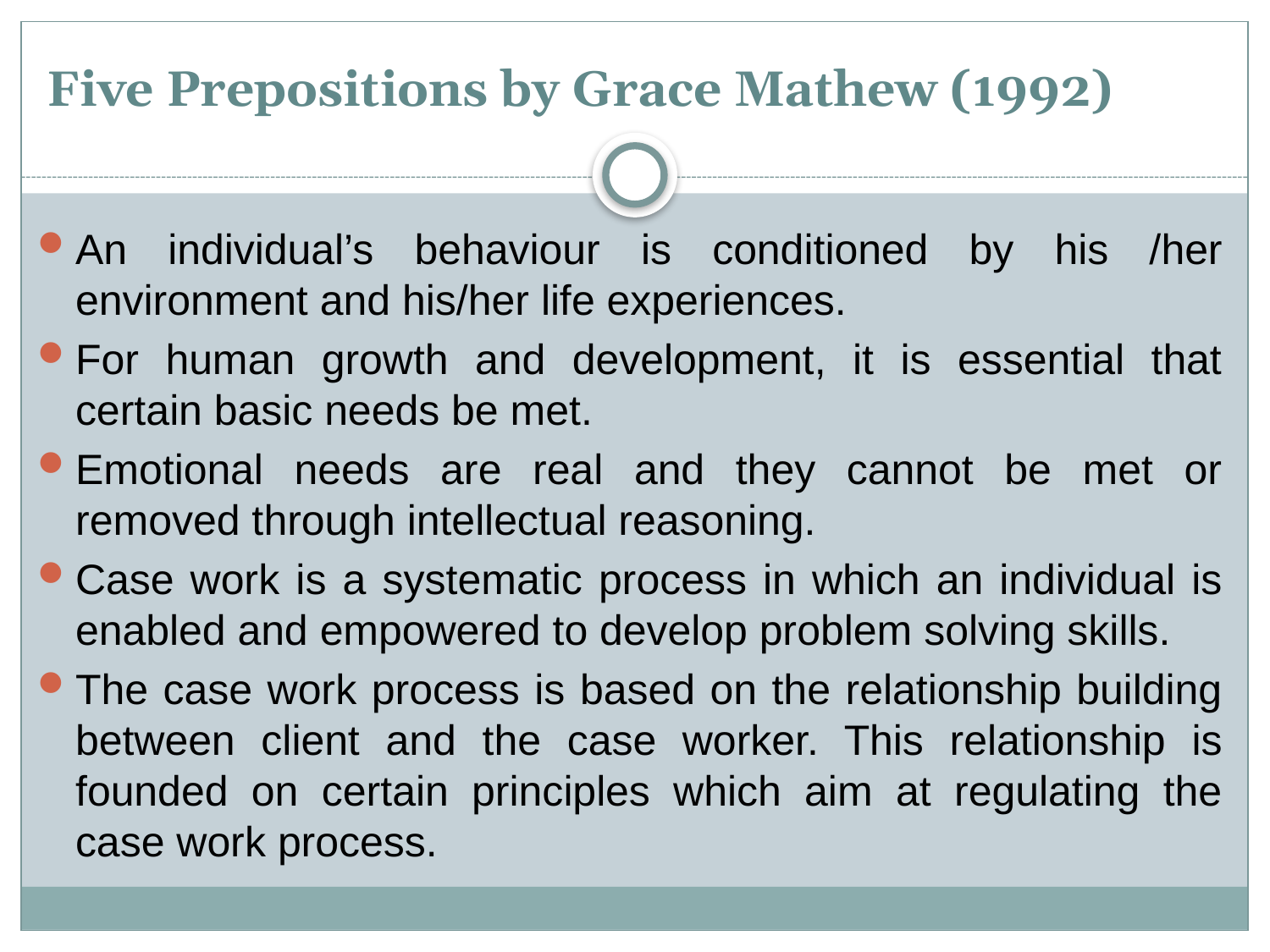

Five Prepositions by Grace Mathew (1992)
An individual’s behaviour is conditioned by his /her environment and his/her life experiences.
For human growth and development, it is essential that certain basic needs be met.
Emotional needs are real and they cannot be met or removed through intellectual reasoning.
Case work is a systematic process in which an individual is enabled and empowered to develop problem solving skills.
The case work process is based on the relationship building between client and the case worker. This relationship is founded on certain principles which aim at regulating the case work process.